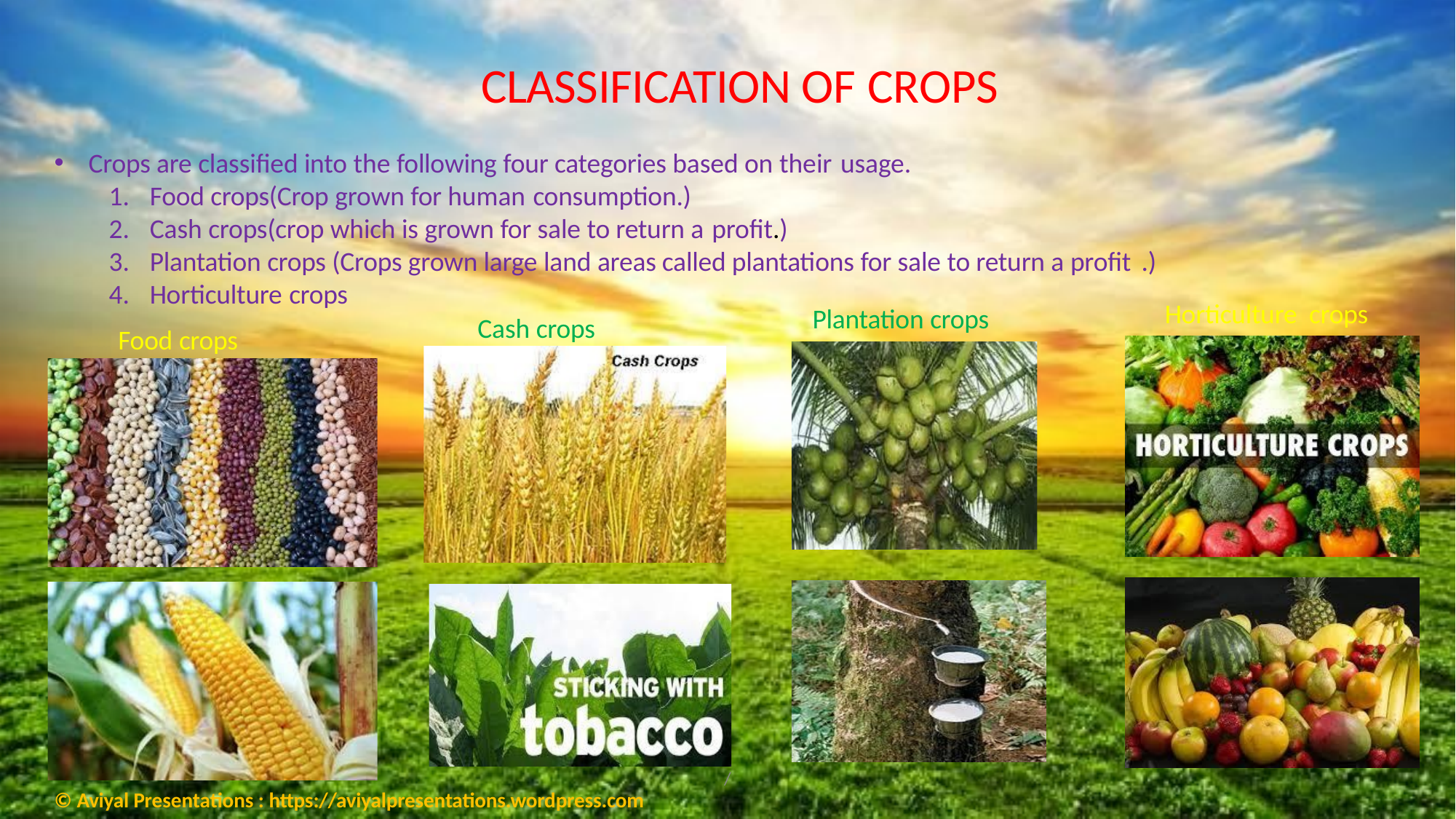

# CLASSIFICATION OF CROPS
Crops are classified into the following four categories based on their usage.
Food crops(Crop grown for human consumption.)
Cash crops(crop which is grown for sale to return a profit.)
Plantation crops (Crops grown large land areas called plantations for sale to return a profit .)
Horticulture crops
Horticulture crops
Plantation crops
Cash crops
Food crops

/
© Aviyal Presentations : https://aviyalpresentations.wordpress.com